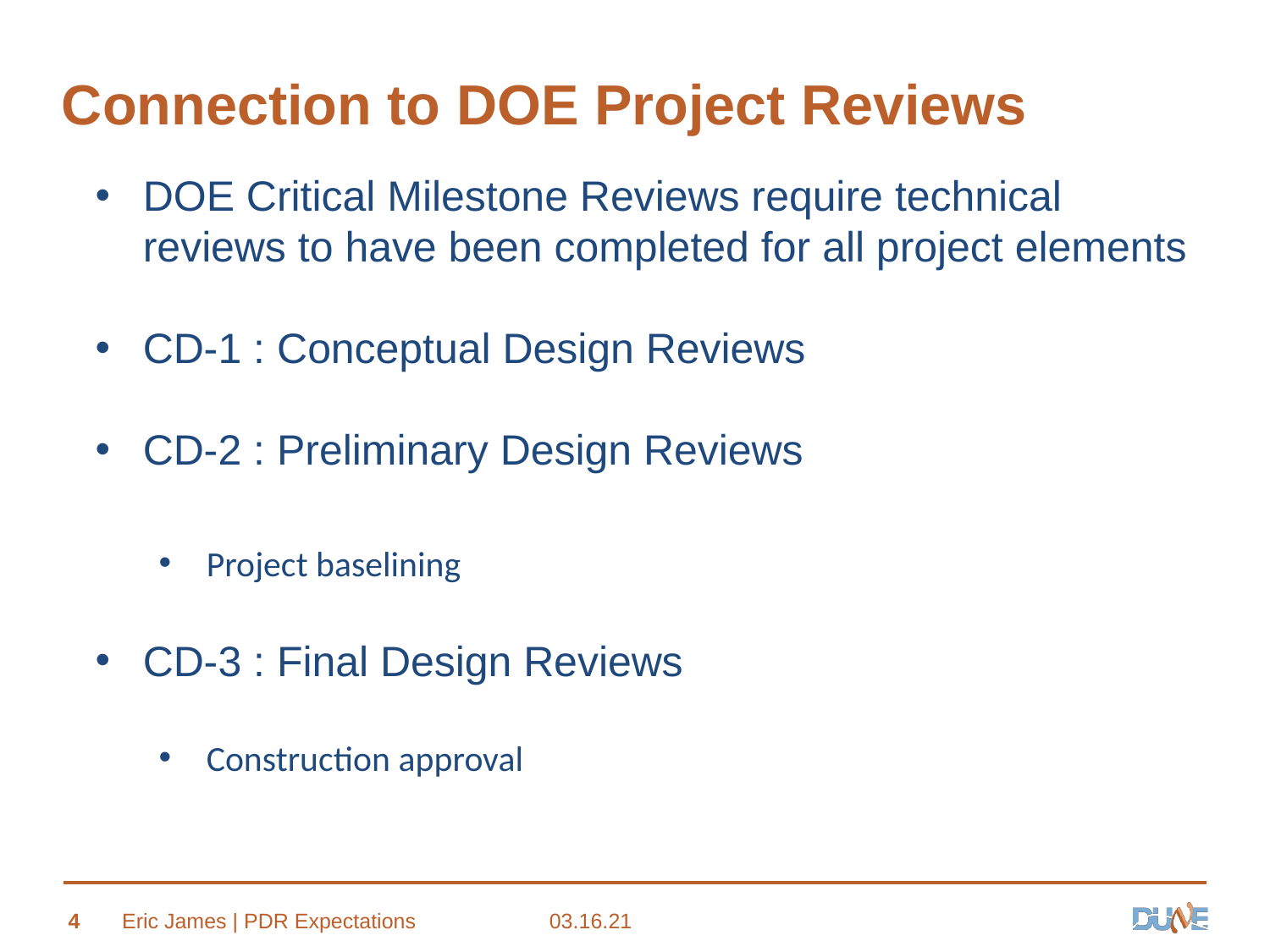

# Connection to DOE Project Reviews
DOE Critical Milestone Reviews require technical reviews to have been completed for all project elements

CD-1 : Conceptual Design Reviews

CD-2 : Preliminary Design Reviews

Project baselining

CD-3 : Final Design Reviews

Construction approval

4
Eric James | PDR Expectations
03.16.21